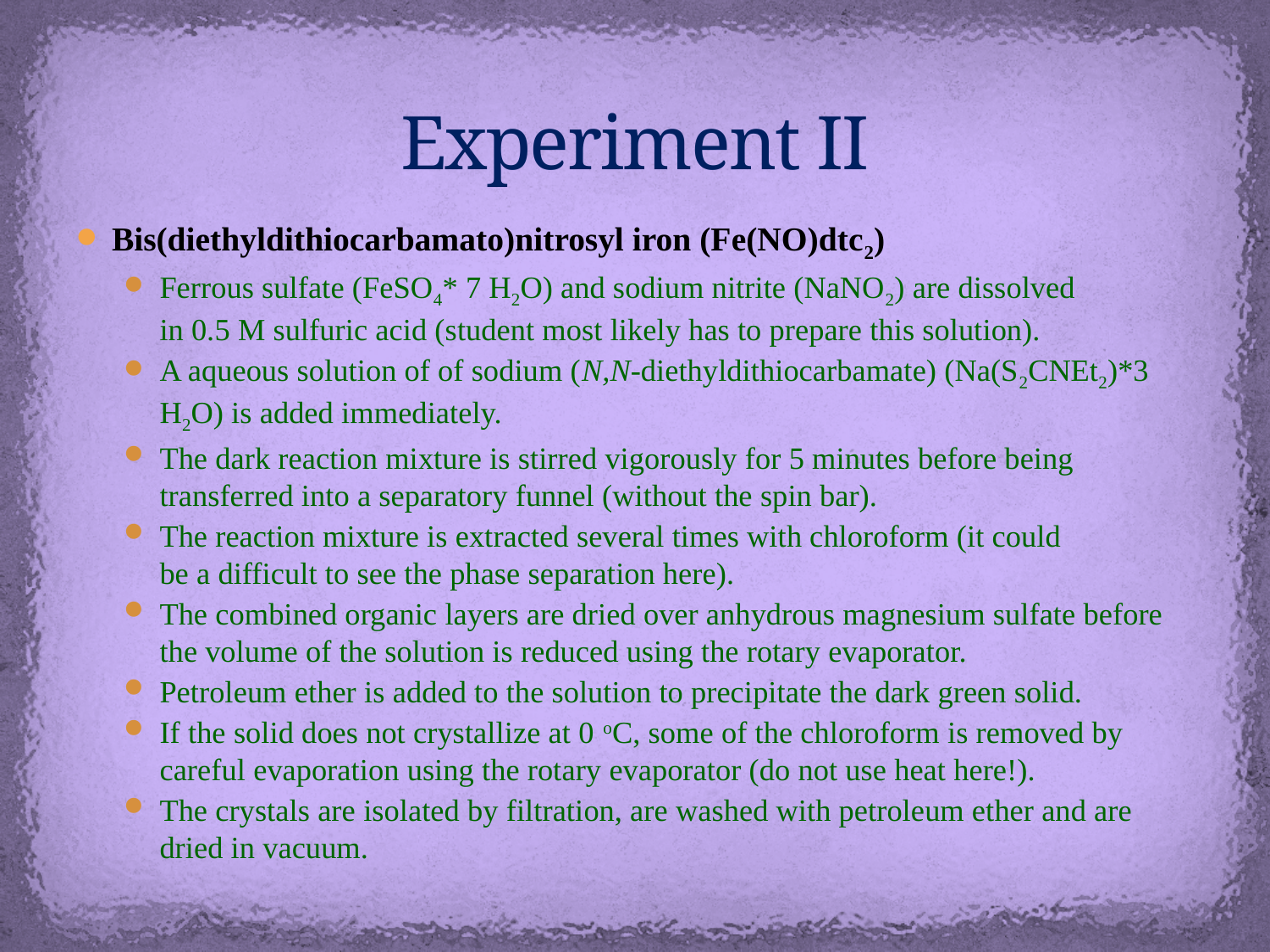

# Experiment II
Bis(diethyldithiocarbamato)nitrosyl iron (Fe(NO)dtc2)
Ferrous sulfate (FeSO4* 7 H2O) and sodium nitrite (NaNO2) are dissolved
in 0.5 M sulfuric acid (student most likely has to prepare this solution).
A aqueous solution of of sodium (N,N-diethyldithiocarbamate) (Na(S2CNEt2)*3 H2O) is added immediately.
The dark reaction mixture is stirred vigorously for 5 minutes before being transferred into a separatory funnel (without the spin bar).
The reaction mixture is extracted several times with chloroform (it could
be a difficult to see the phase separation here).
The combined organic layers are dried over anhydrous magnesium sulfate before the volume of the solution is reduced using the rotary evaporator.
Petroleum ether is added to the solution to precipitate the dark green solid.
If the solid does not crystallize at 0 oC, some of the chloroform is removed by careful evaporation using the rotary evaporator (do not use heat here!).
The crystals are isolated by filtration, are washed with petroleum ether and are dried in vacuum.